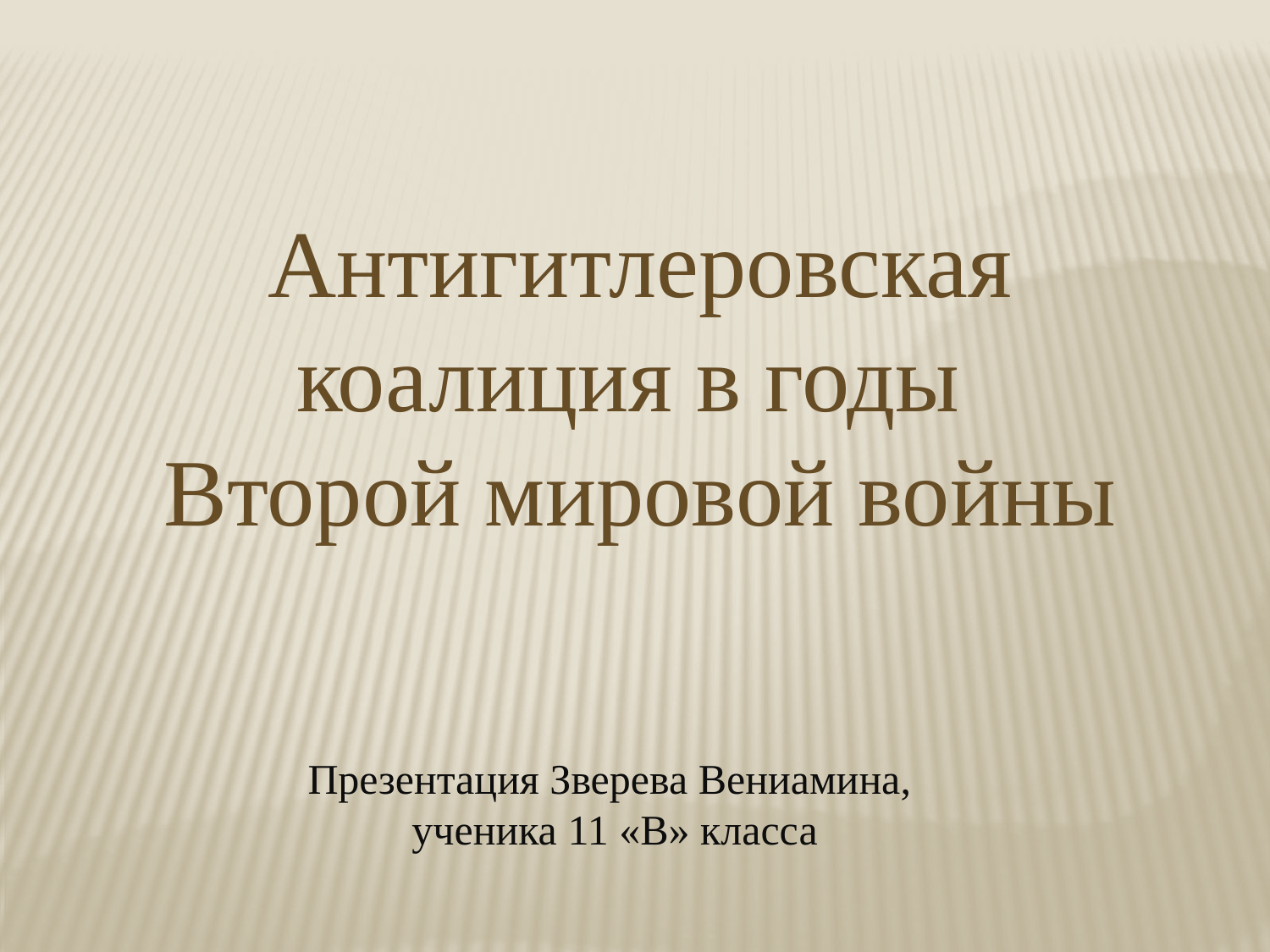

Антигитлеровская коалиция в годы
Второй мировой войны

Презентация Зверева Вениамина,
ученика 11 «В» класса